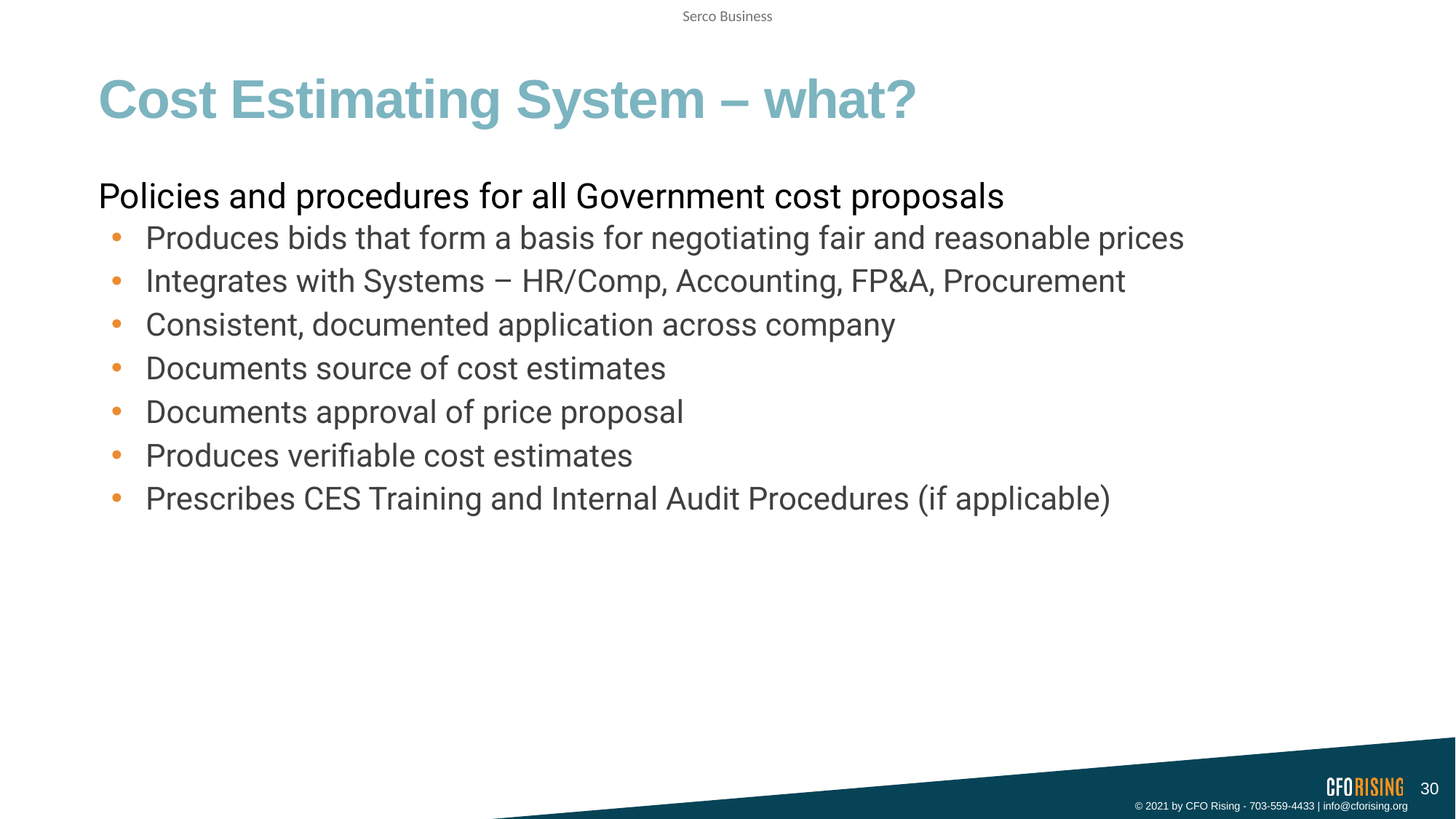

# Cost Estimating System – what?
Policies and procedures for all Government cost proposals
Produces bids that form a basis for negotiating fair and reasonable prices
Integrates with Systems – HR/Comp, Accounting, FP&A, Procurement
Consistent, documented application across company
Documents source of cost estimates
Documents approval of price proposal
Produces verifiable cost estimates
Prescribes CES Training and Internal Audit Procedures (if applicable)

30